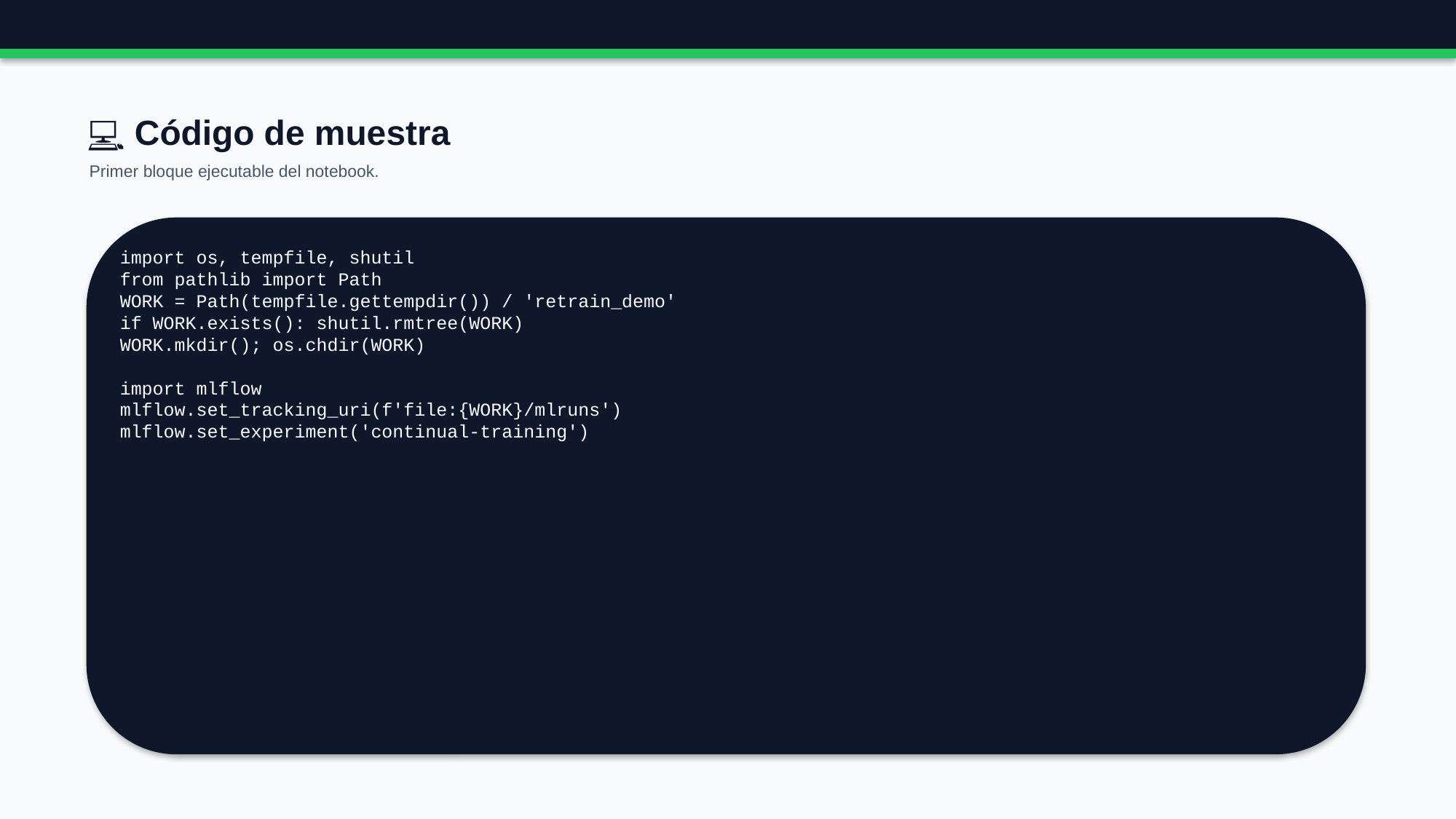

💻 Código de muestra
Primer bloque ejecutable del notebook.

import os, tempfile, shutil
from pathlib import Path
WORK = Path(tempfile.gettempdir()) / 'retrain_demo'
if WORK.exists(): shutil.rmtree(WORK)
WORK.mkdir(); os.chdir(WORK)

import mlflow
mlflow.set_tracking_uri(f'file:{WORK}/mlruns')
mlflow.set_experiment('continual-training')